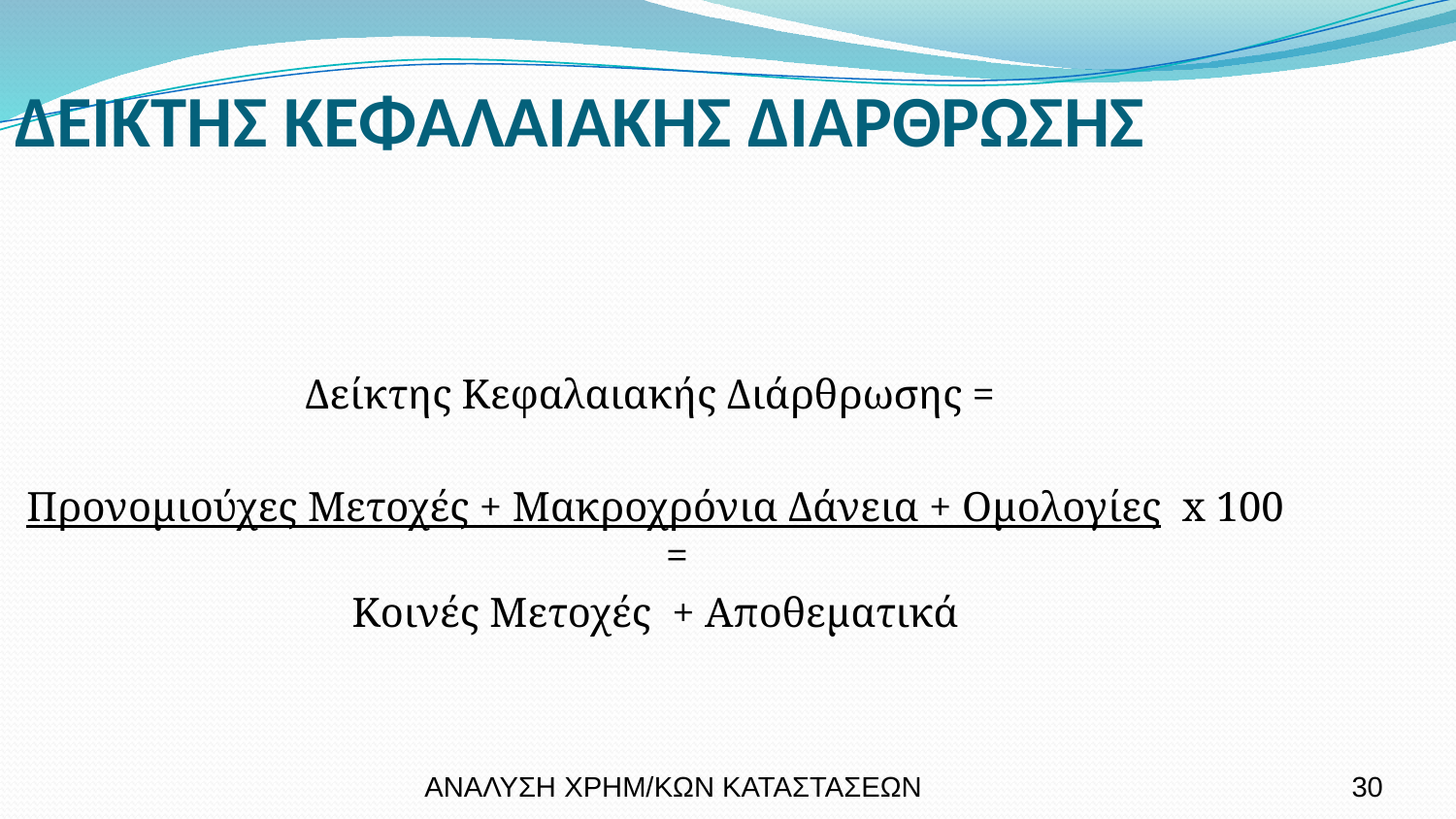

ΔΕΙΚΤΗΣ ΚΕΦΑΛΑΙΑΚΗΣ ΔΙΑΡΘΡΩΣΗΣ

Δείκτης Κεφαλαιακής Διάρθρωσης =

Προνομιούχες Μετοχές + Μακροχρόνια Δάνεια + Ομολογίες  x 100 =
Κοινές Μετοχές  + Αποθεματικά

ΑΝΑΛΥΣΗ ΧΡΗΜ/ΚΩΝ ΚΑΤΑΣΤΑΣΕΩΝ
30